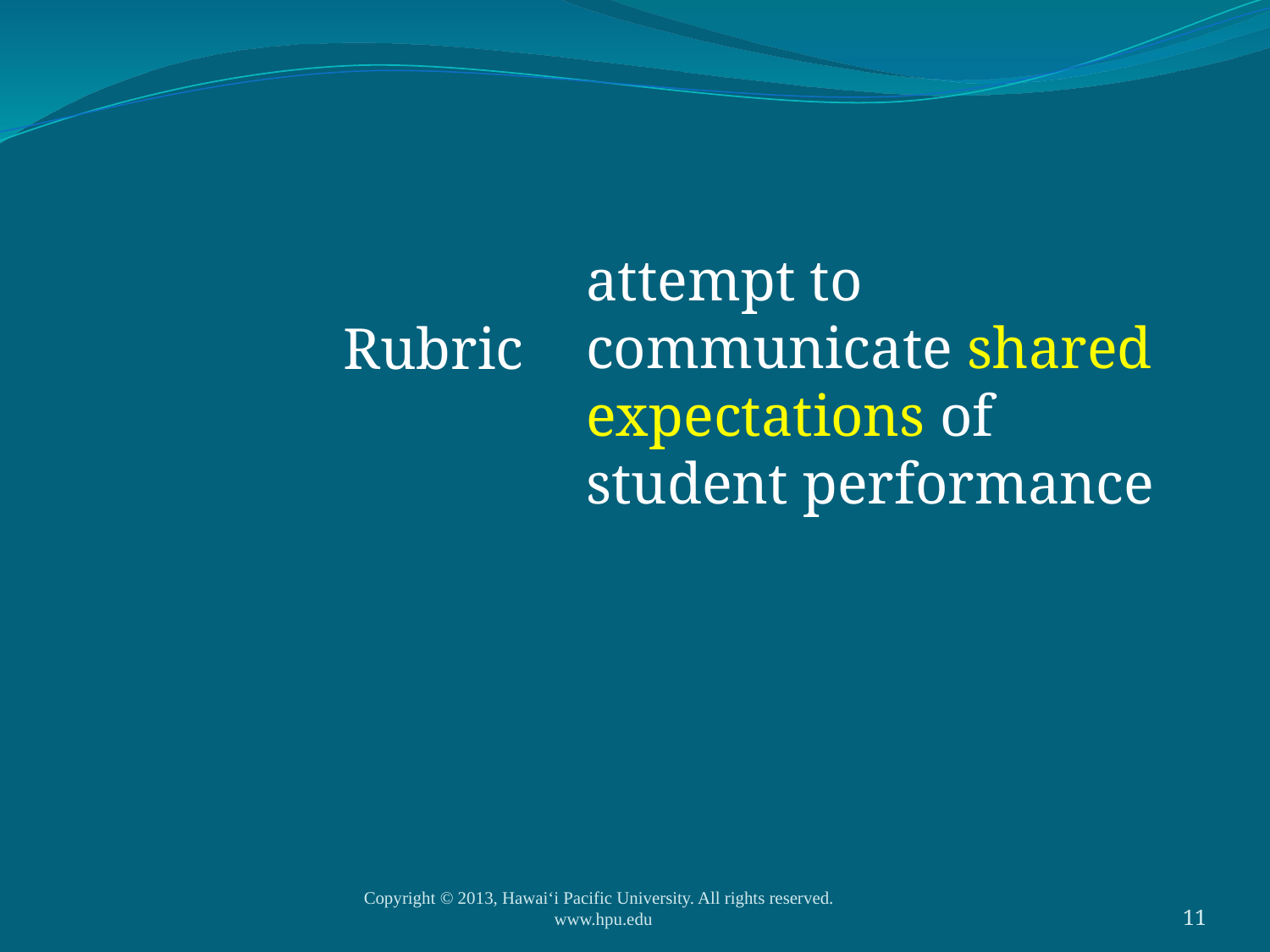

attempt to communicate shared expectations of student performance
Rubric
Copyright © 2013, Hawai‘i Pacific University. All rights reserved.   www.hpu.edu
11